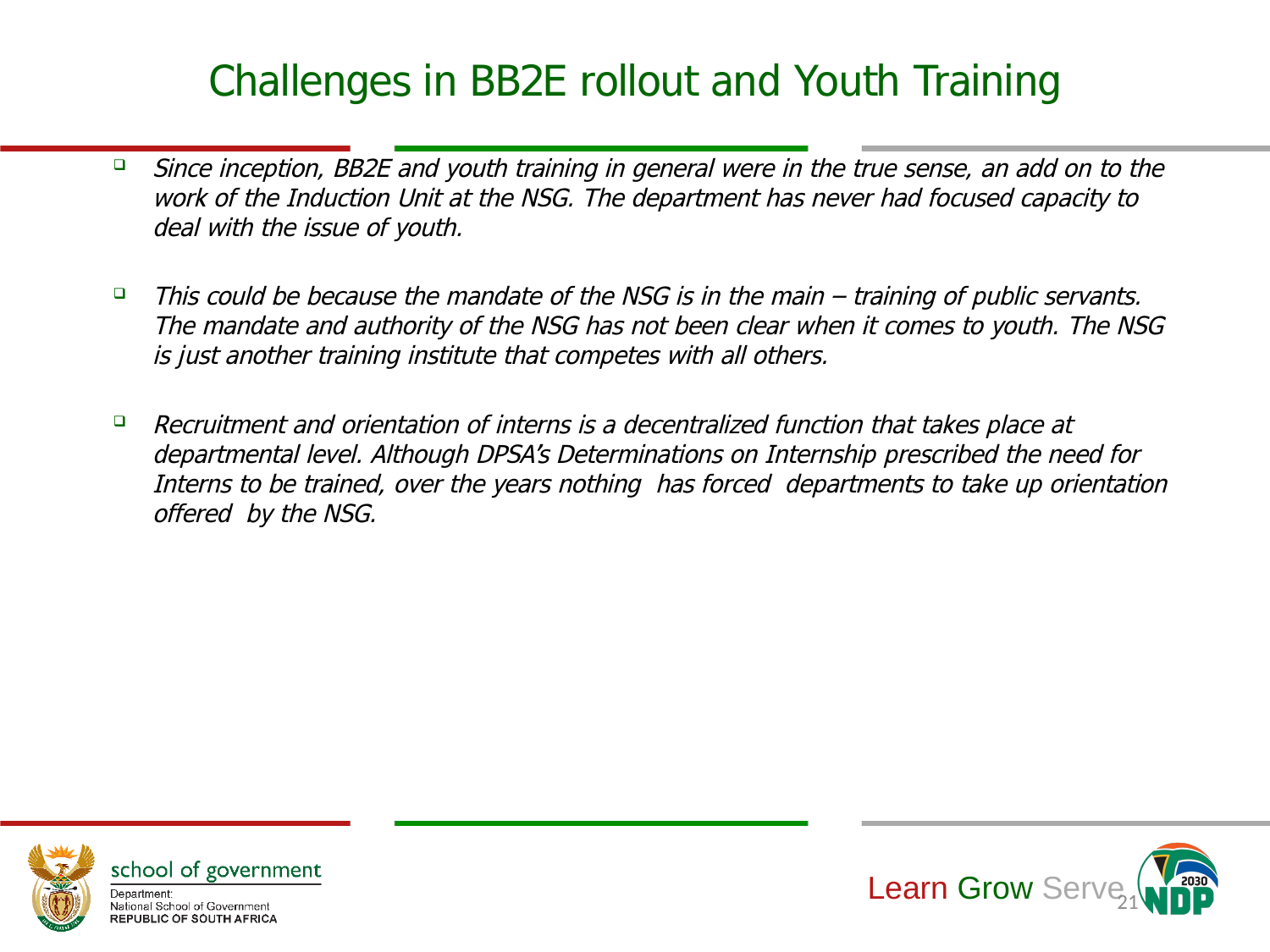

# Challenges in BB2E rollout and Youth Training
Since inception, BB2E and youth training in general were in the true sense, an add on to the work of the Induction Unit at the NSG. The department has never had focused capacity to deal with the issue of youth.

This could be because the mandate of the NSG is in the main – training of public servants. The mandate and authority of the NSG has not been clear when it comes to youth. The NSG is just another training institute that competes with all others.

Recruitment and orientation of interns is a decentralized function that takes place at departmental level. Although DPSA’s Determinations on Internship prescribed the need for Interns to be trained, over the years nothing  has forced  departments to take up orientation offered  by the NSG.

21